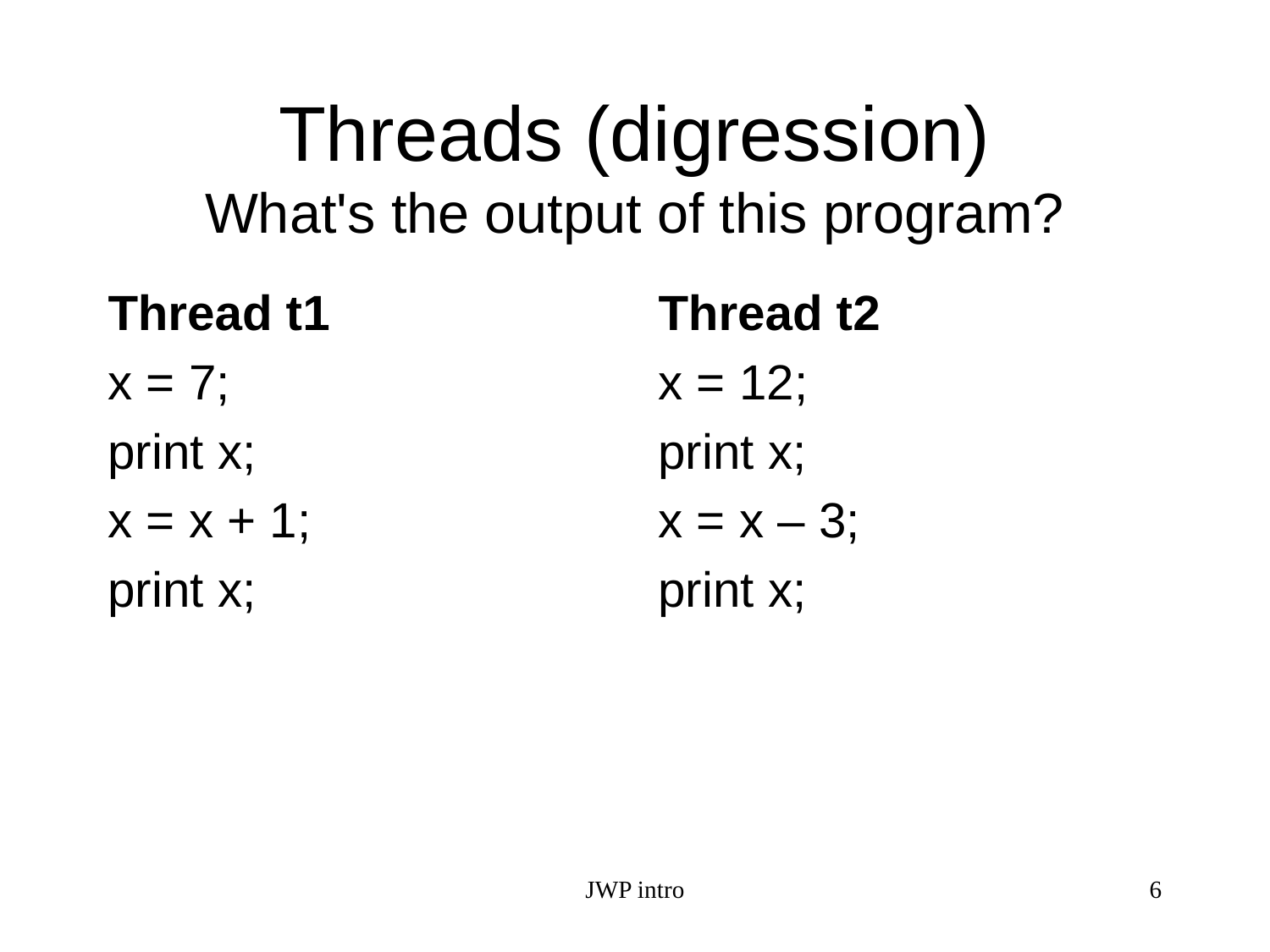

# Threads (digression) What's the output of this program?
Thread t1
x = 7;
print x;
x = x + 1;
print x;
Thread t2
x = 12;
print x;
x = x – 3;
print x;
JWP intro
6